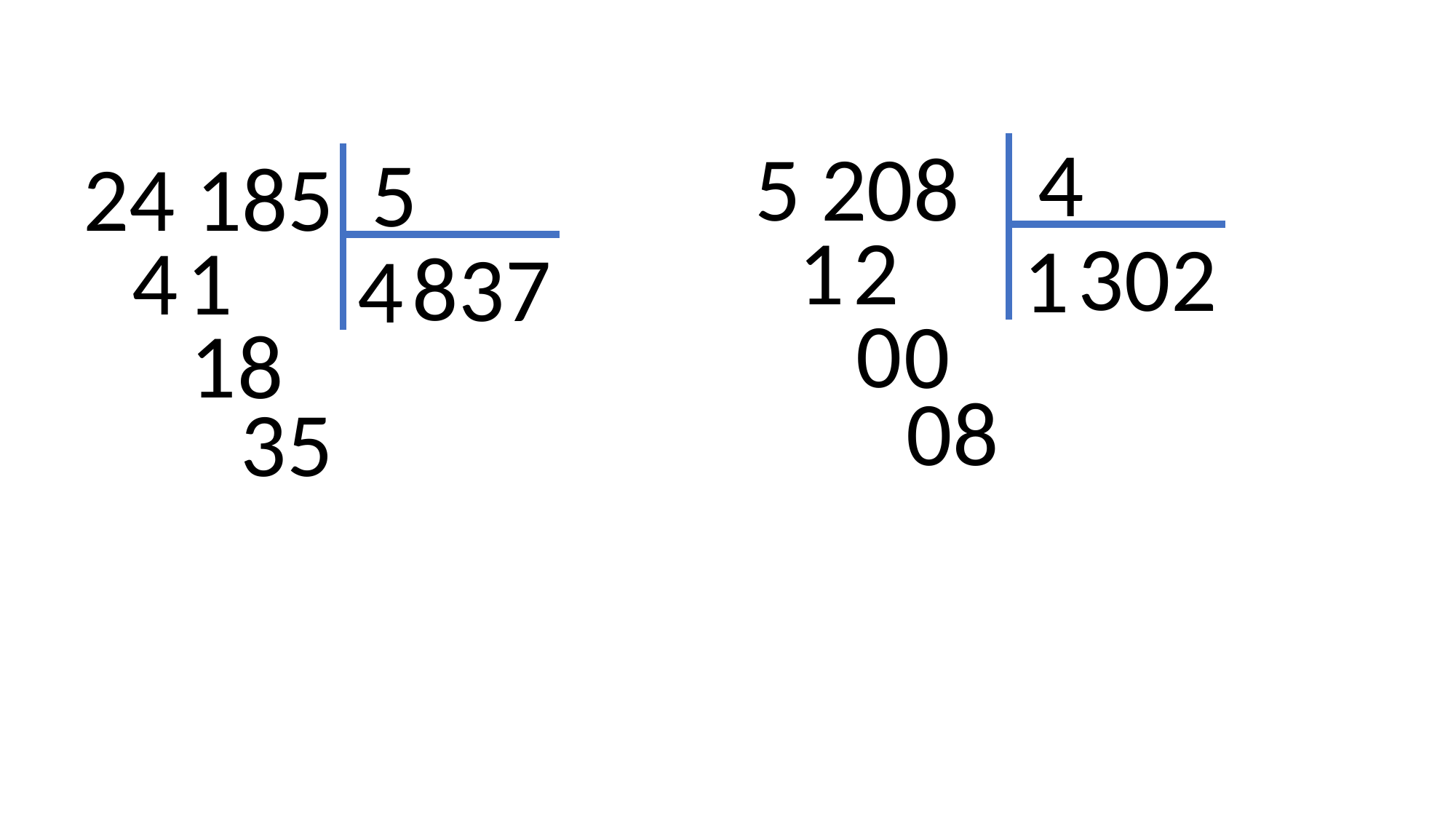

4
5 208
5
24 185
1
2
3
0
2
1
4
1
8
3
7
4
0
0
1
8
0
8
3
5